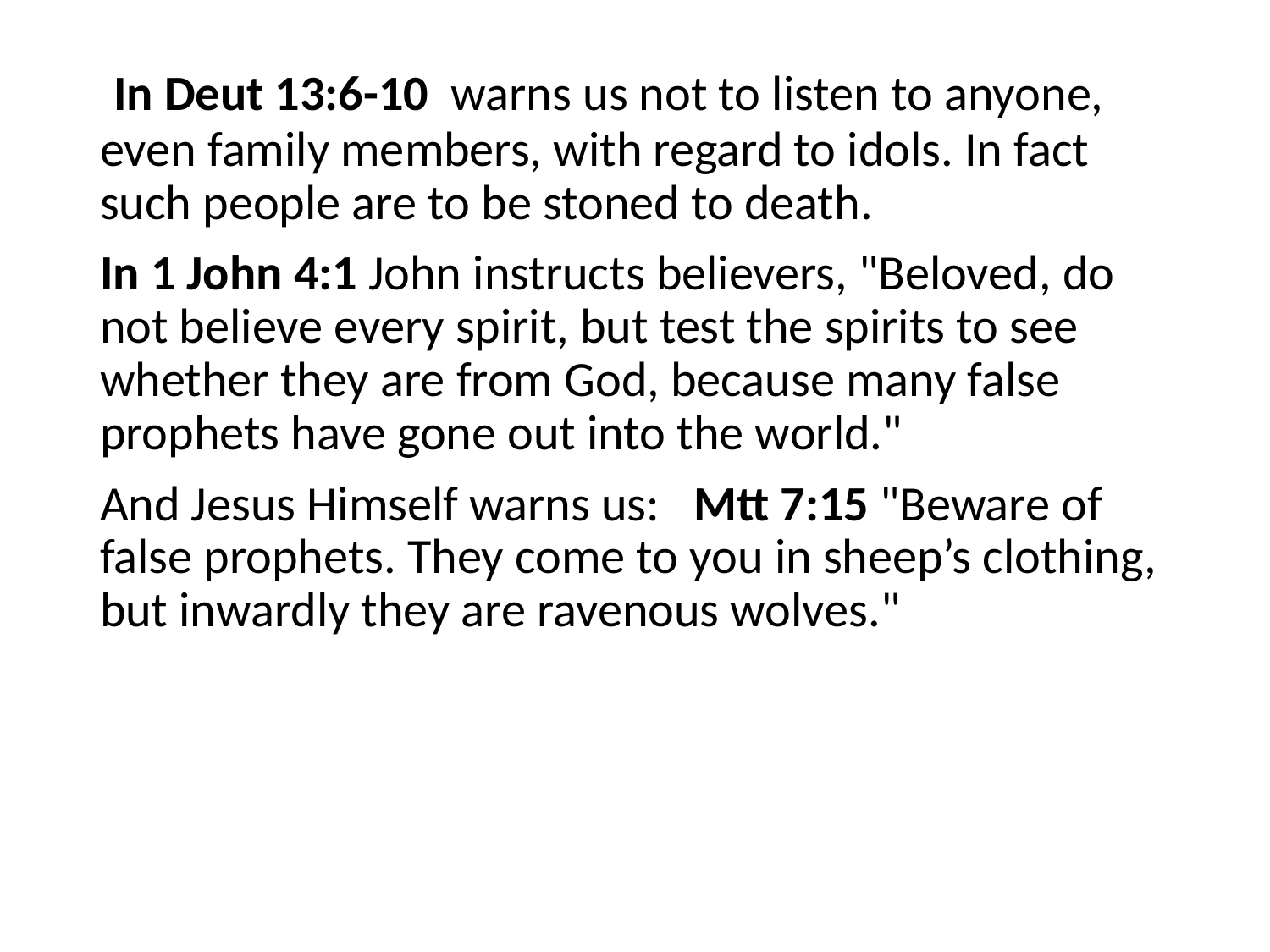

#
 In Deut 13:6-10  warns us not to listen to anyone, even family members, with regard to idols. In fact such people are to be stoned to death.
In 1 John 4:1 John instructs believers, "Beloved, do not believe every spirit, but test the spirits to see whether they are from God, because many false prophets have gone out into the world."
And Jesus Himself warns us:   Mtt 7:15 "Beware of false prophets. They come to you in sheep’s clothing, but inwardly they are ravenous wolves."